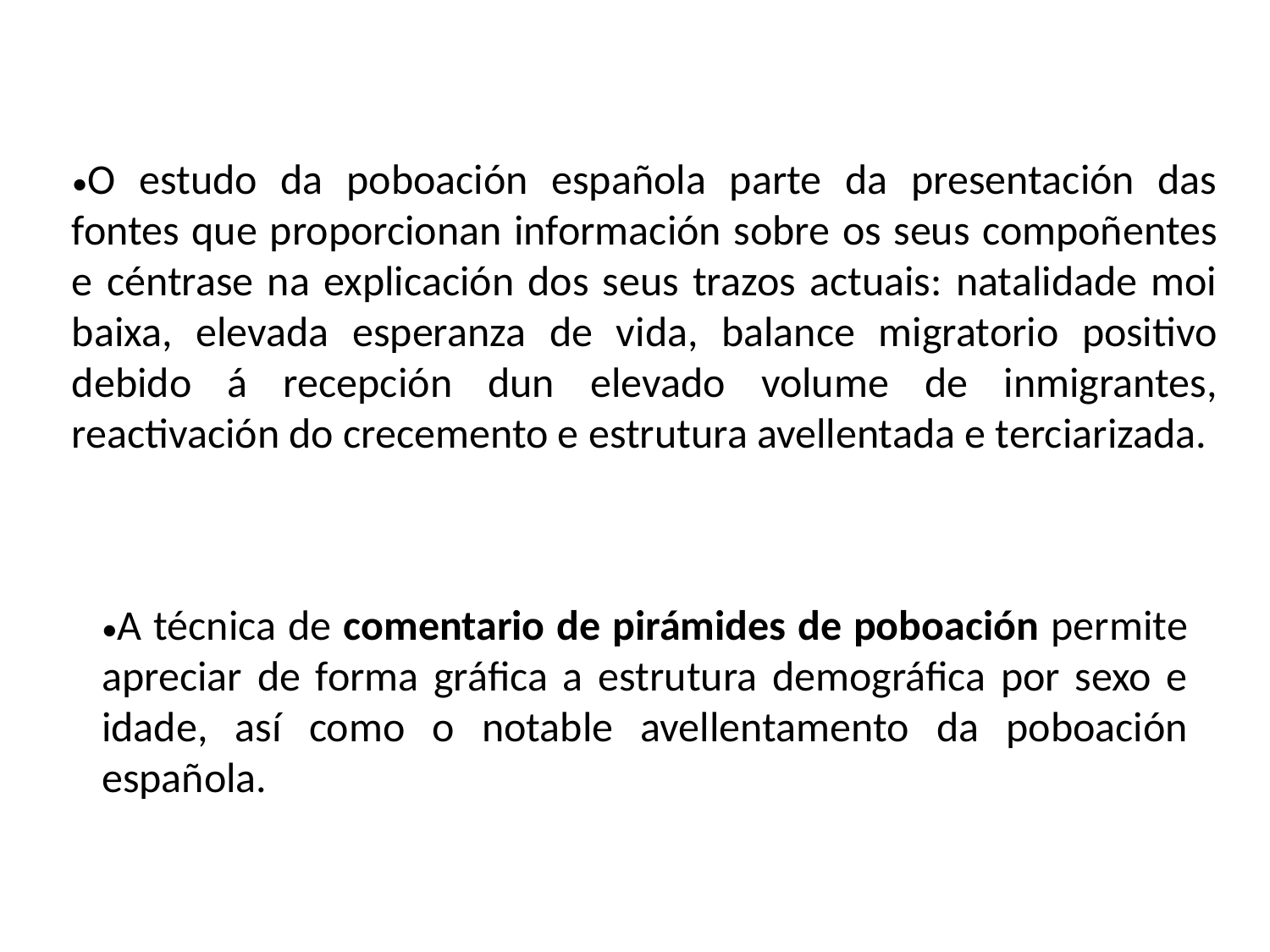

•O estudo da poboación española parte da presentación das fontes que proporcionan información sobre os seus compoñentes e céntrase na explicación dos seus trazos actuais: natalidade moi baixa, elevada esperanza de vida, balance migratorio positivo debido á recepción dun elevado volume de inmigrantes, reactivación do crecemento e estrutura avellentada e terciarizada.

•A técnica de comentario de pirámides de poboación permite apreciar de forma gráfica a estrutura demográfica por sexo e idade, así como o notable avellentamento da poboación española.